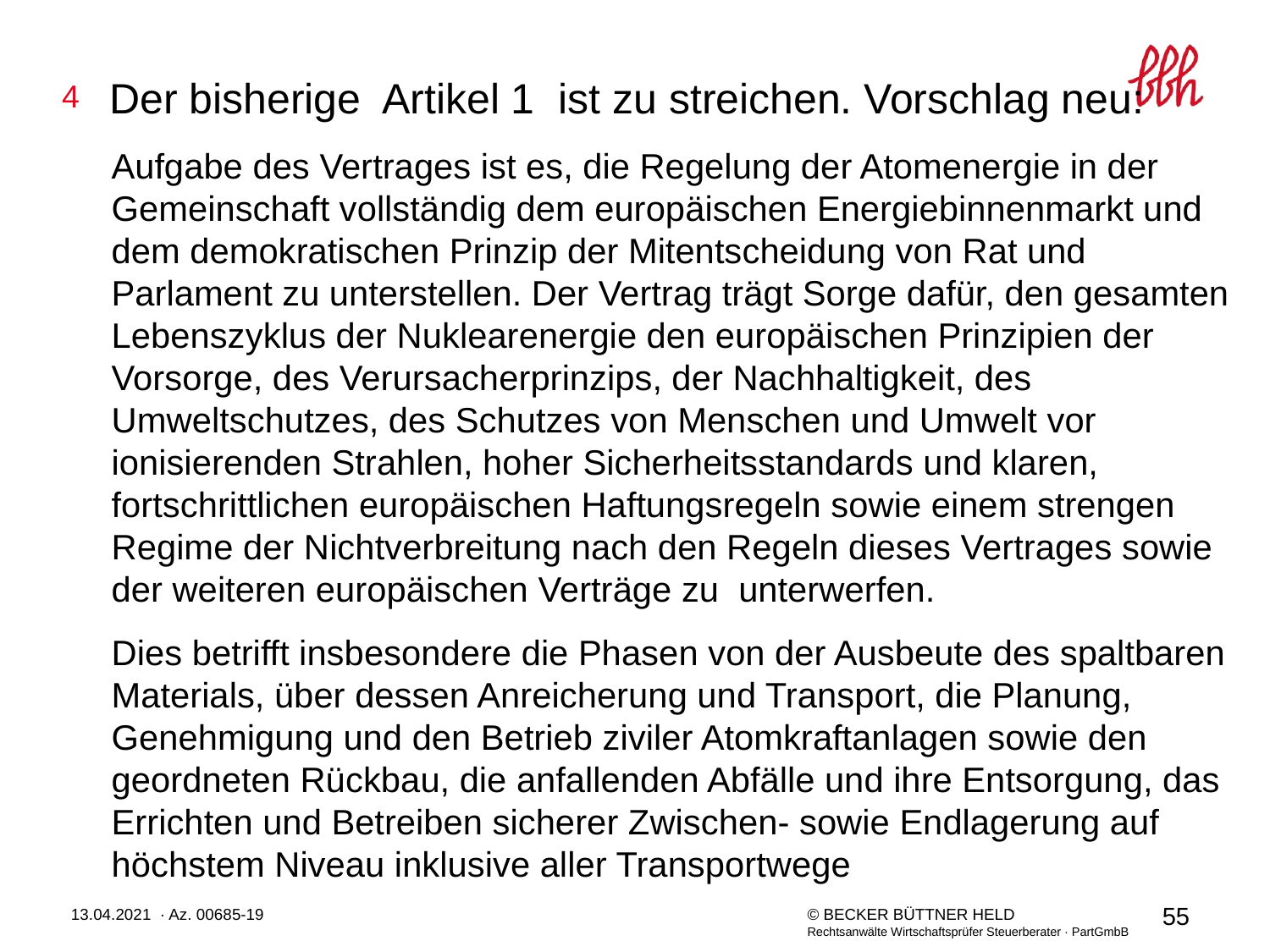

Der bisherige  Artikel 1  ist zu streichen. Vorschlag neu:
Aufgabe des Vertrages ist es, die Regelung der Atomenergie in der Gemeinschaft vollständig dem europäischen Energiebinnenmarkt und dem demokratischen Prinzip der Mitentscheidung von Rat und Parlament zu unterstellen. Der Vertrag trägt Sorge dafür, den gesamten Lebenszyklus der Nuklearenergie den europäischen Prinzipien der Vorsorge, des Verursacherprinzips, der Nachhaltigkeit, des Umweltschutzes, des Schutzes von Menschen und Umwelt vor ionisierenden Strahlen, hoher Sicherheitsstandards und klaren, fortschrittlichen europäischen Haftungsregeln sowie einem strengen Regime der Nichtverbreitung nach den Regeln dieses Vertrages sowie der weiteren europäischen Verträge zu  unterwerfen.
Dies betrifft insbesondere die Phasen von der Ausbeute des spaltbaren Materials, über dessen Anreicherung und Transport, die Planung, Genehmigung und den Betrieb ziviler Atomkraftanlagen sowie den geordneten Rückbau, die anfallenden Abfälle und ihre Entsorgung, das Errichten und Betreiben sicherer Zwischen- sowie Endlagerung auf höchstem Niveau inklusive aller Transportwege